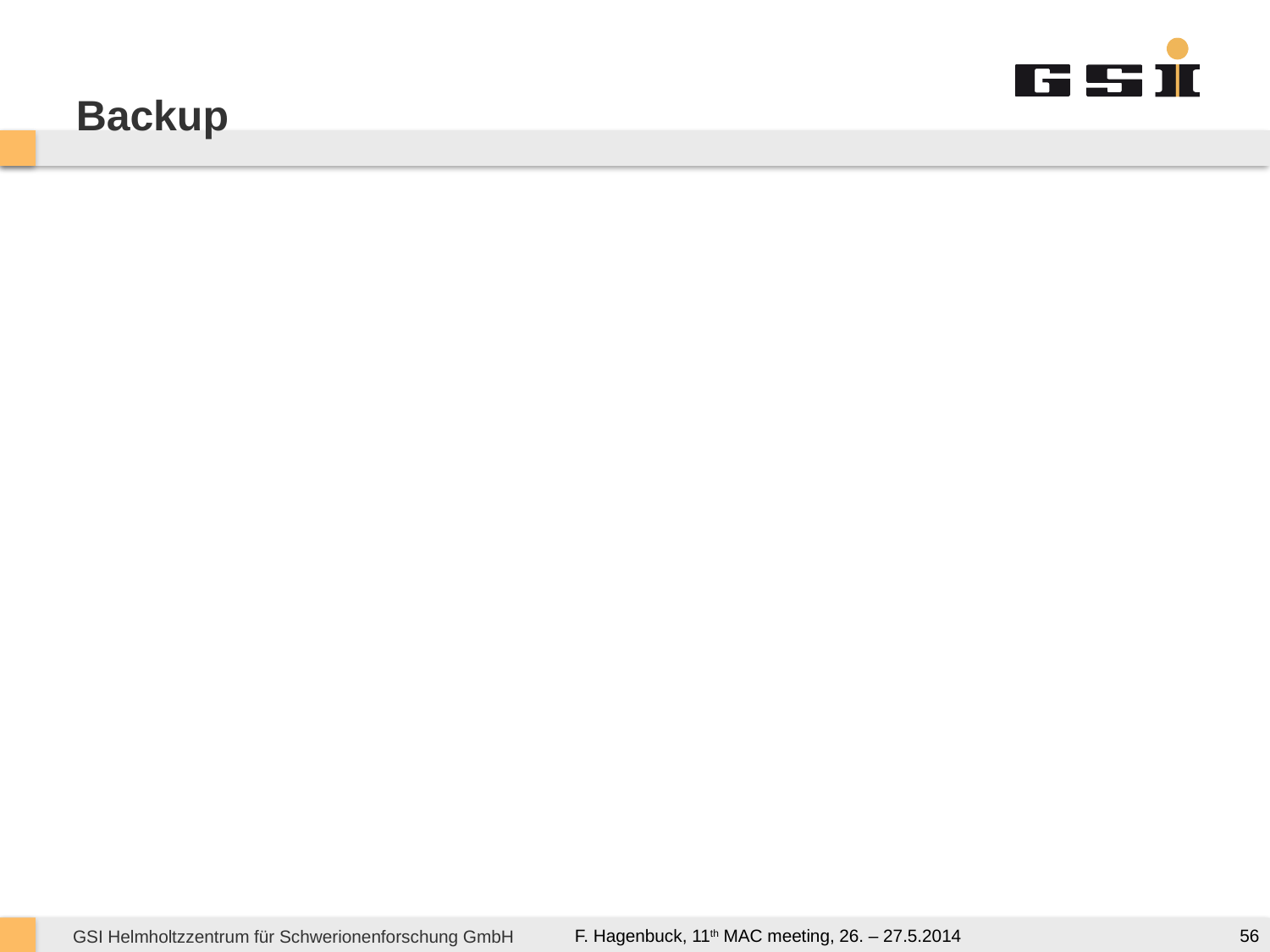

Backup
56
F. Hagenbuck, 11th MAC meeting, 26. – 27.5.2014